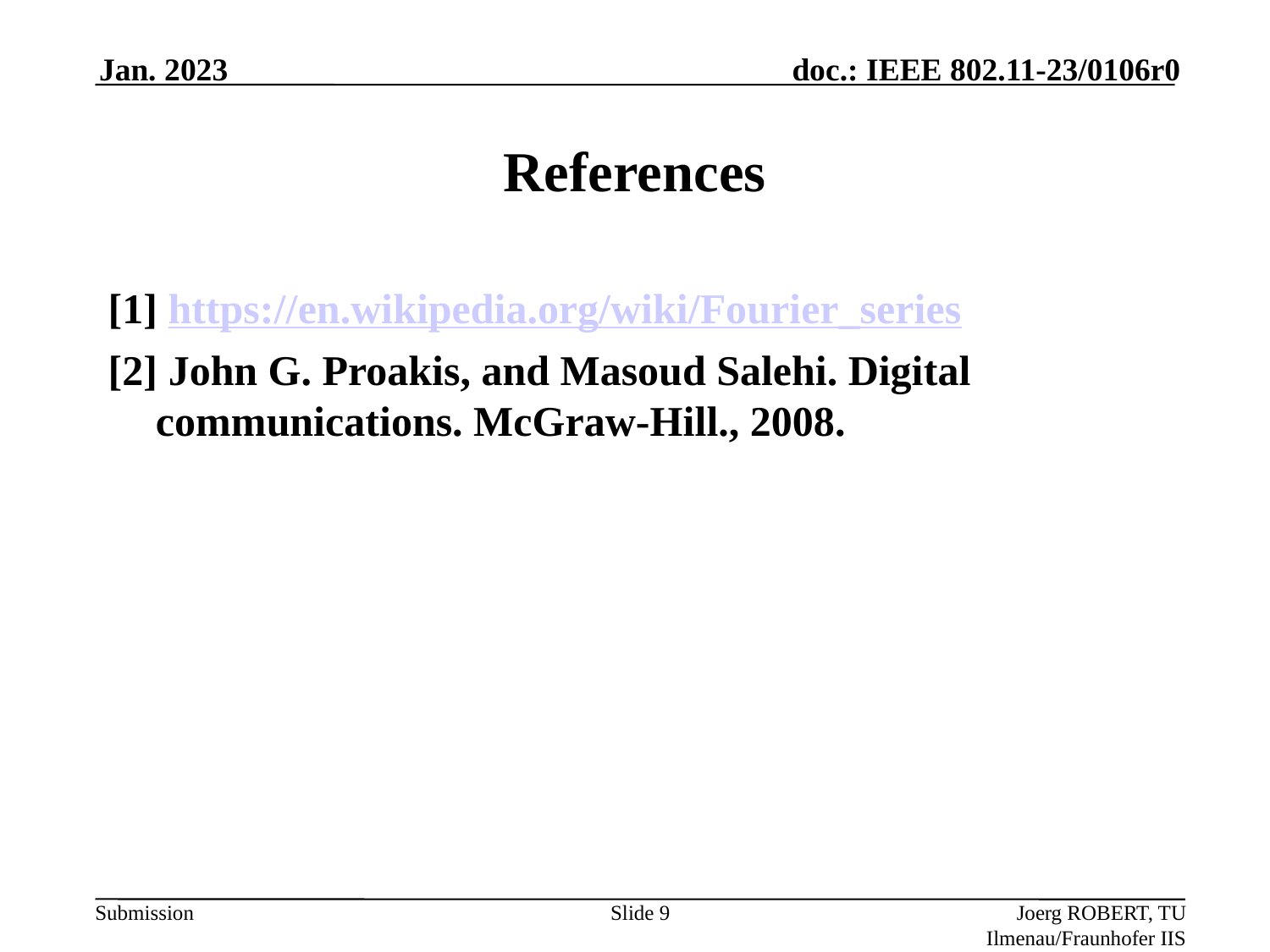

Jan. 2023
# References
[1] https://en.wikipedia.org/wiki/Fourier_series
[2] John G. Proakis, and Masoud Salehi. Digital communications. McGraw-Hill., 2008.
Slide 9
Joerg ROBERT, TU Ilmenau/Fraunhofer IIS